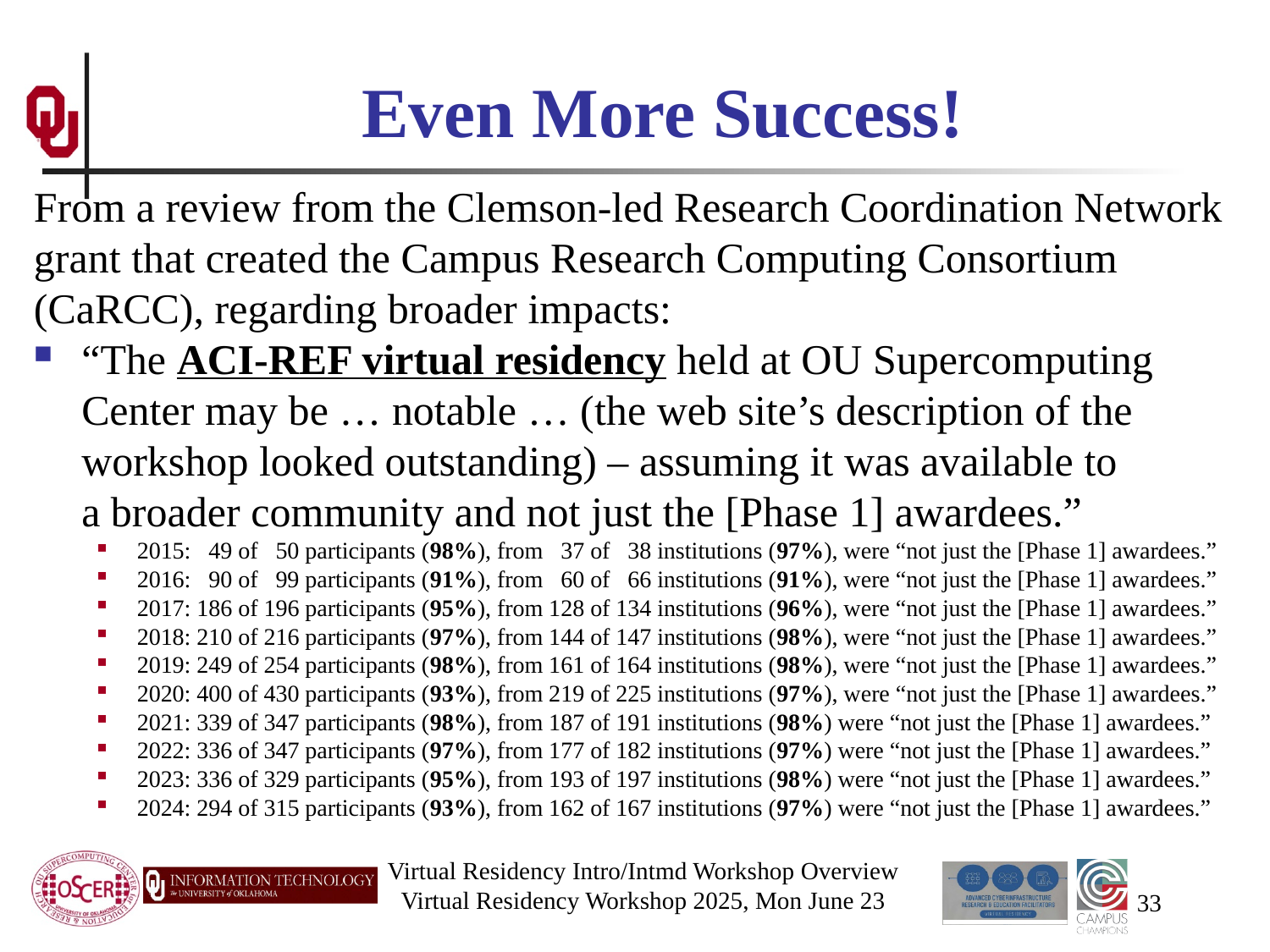

# Even More Success!
From a review from the Clemson-led Research Coordination Network grant that created the Campus Research Computing Consortium (CaRCC), regarding broader impacts:
“The ACI-REF virtual residency held at OU Supercomputing Center may be … notable … (the web site’s description of the workshop looked outstanding) – assuming it was available to          a broader community and not just the [Phase 1] awardees.”
2015:   49 of   50 participants (98%), from   37 of   38 institutions (97%), were “not just the [Phase 1] awardees.”
2016:   90 of   99 participants (91%), from   60 of   66 institutions (91%), were “not just the [Phase 1] awardees.”
2017: 186 of 196 participants (95%), from 128 of 134 institutions (96%), were “not just the [Phase 1] awardees.”
2018: 210 of 216 participants (97%), from 144 of 147 institutions (98%), were “not just the [Phase 1] awardees.”
2019: 249 of 254 participants (98%), from 161 of 164 institutions (98%), were “not just the [Phase 1] awardees.”
2020: 400 of 430 participants (93%), from 219 of 225 institutions (97%), were “not just the [Phase 1] awardees.”
2021: 339 of 347 participants (98%), from 187 of 191 institutions (98%) were “not just the [Phase 1] awardees.”
2022: 336 of 347 participants (97%), from 177 of 182 institutions (97%) were “not just the [Phase 1] awardees.”
2023: 336 of 329 participants (95%), from 193 of 197 institutions (98%) were “not just the [Phase 1] awardees.”
2024: 294 of 315 participants (93%), from 162 of 167 institutions (97%) were “not just the [Phase 1] awardees.”
Virtual Residency Intro/Intmd Workshop Overview
Virtual Residency Workshop 2025, Mon June 23
33